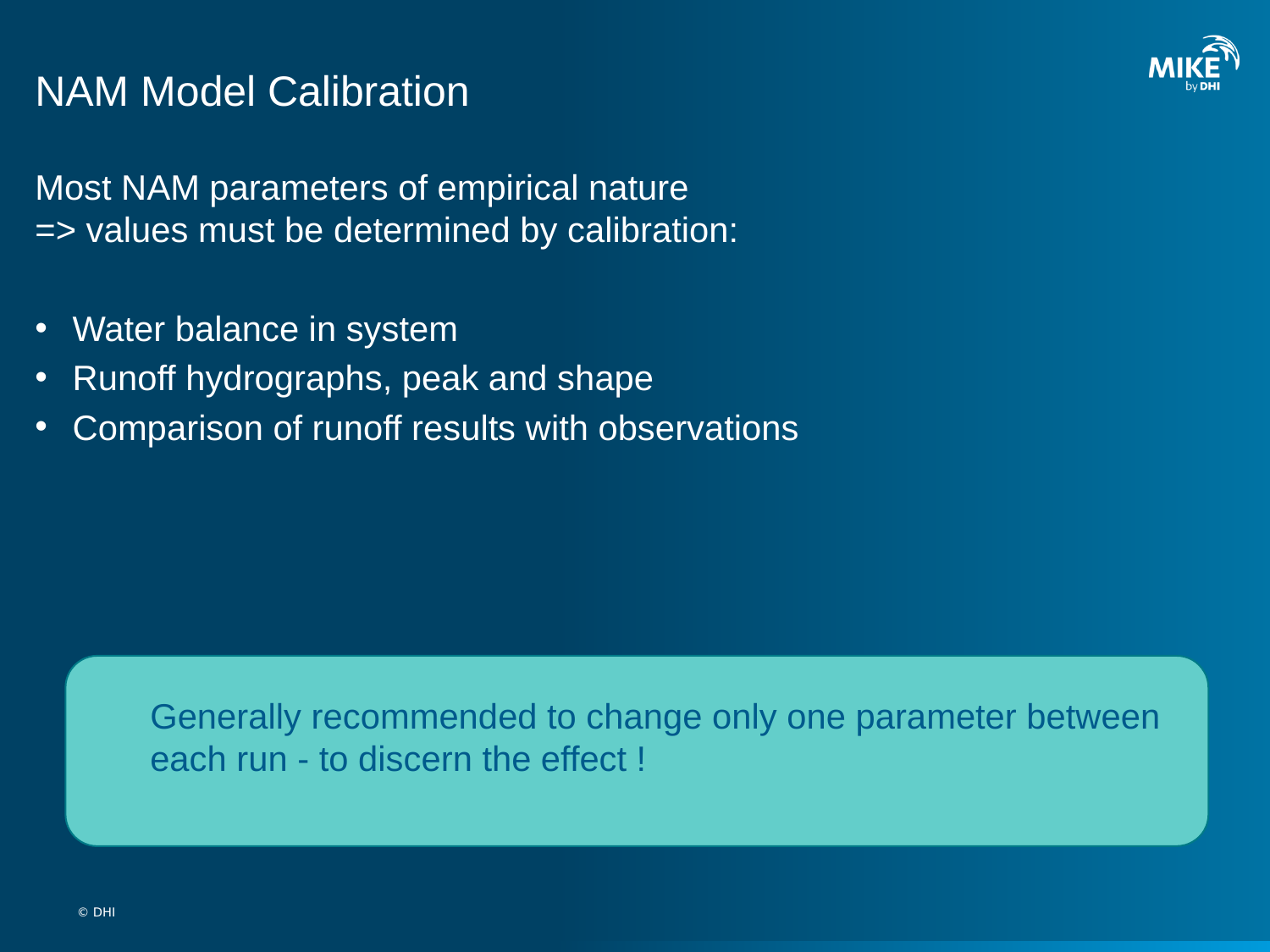

# NAM Model Calibration
Most NAM parameters of empirical nature
=> values must be determined by calibration:

Water balance in system
Runoff hydrographs, peak and shape
Comparison of runoff results with observations

Generally recommended to change only one parameter between each run - to discern the effect !
© DHI